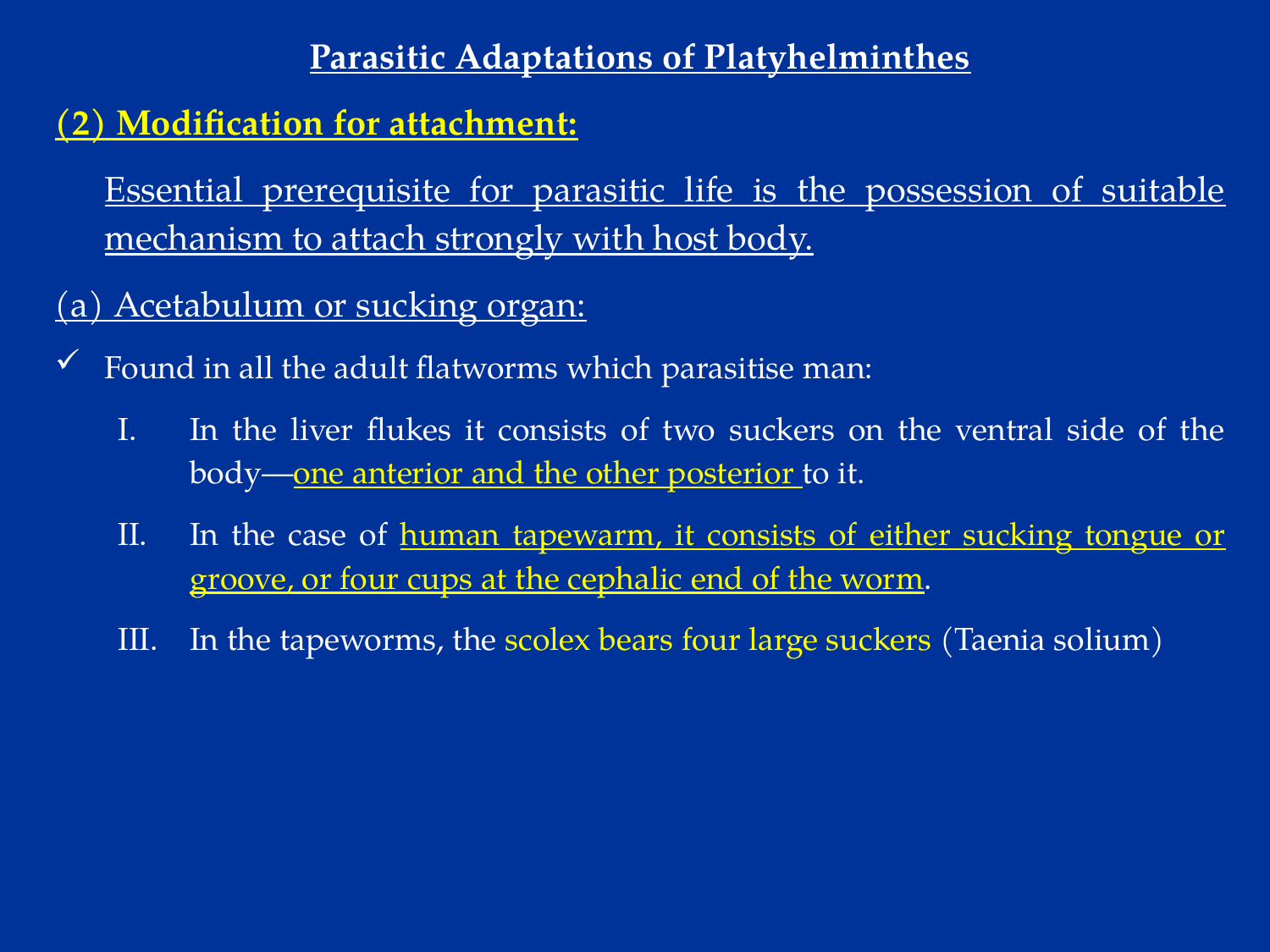

Parasitic Adaptations of Platyhelminthes
(2) Modification for attachment:
	Essential prerequisite for parasitic life is the possession of suitable mechanism to attach strongly with host body.
(a) Acetabulum or sucking organ:
Found in all the adult flatworms which parasitise man:
In the liver flukes it consists of two suckers on the ventral side of the body—one anterior and the other posterior to it.
In the case of human tapewarm, it consists of either sucking tongue or groove, or four cups at the cephalic end of the worm.
In the tapeworms, the scolex bears four large suckers (Taenia solium)